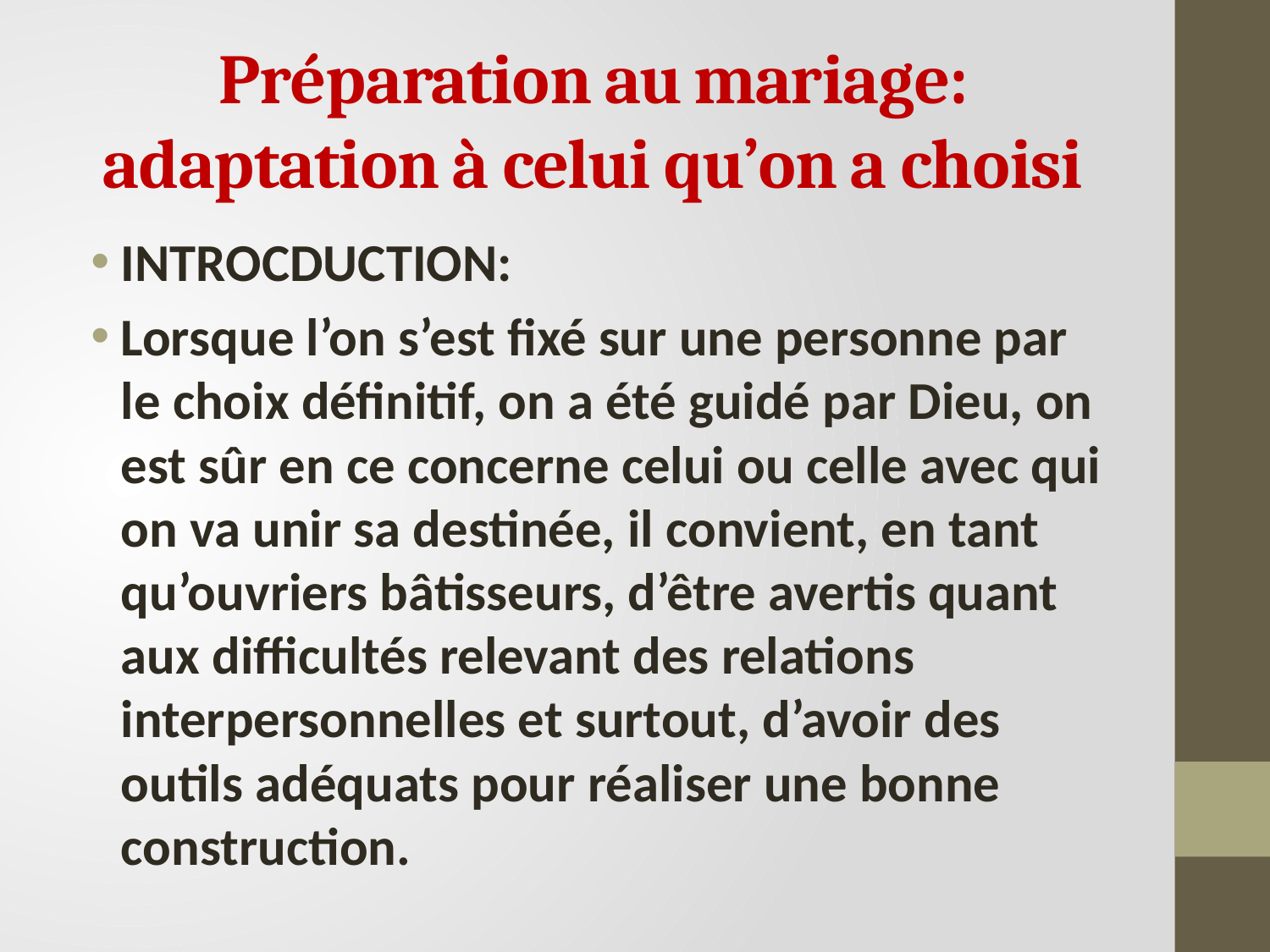

# Préparation au mariage: adaptation à celui qu’on a choisi
INTROCDUCTION:
Lorsque l’on s’est fixé sur une personne par le choix définitif, on a été guidé par Dieu, on est sûr en ce concerne celui ou celle avec qui on va unir sa destinée, il convient, en tant qu’ouvriers bâtisseurs, d’être avertis quant aux difficultés relevant des relations interpersonnelles et surtout, d’avoir des outils adéquats pour réaliser une bonne construction.